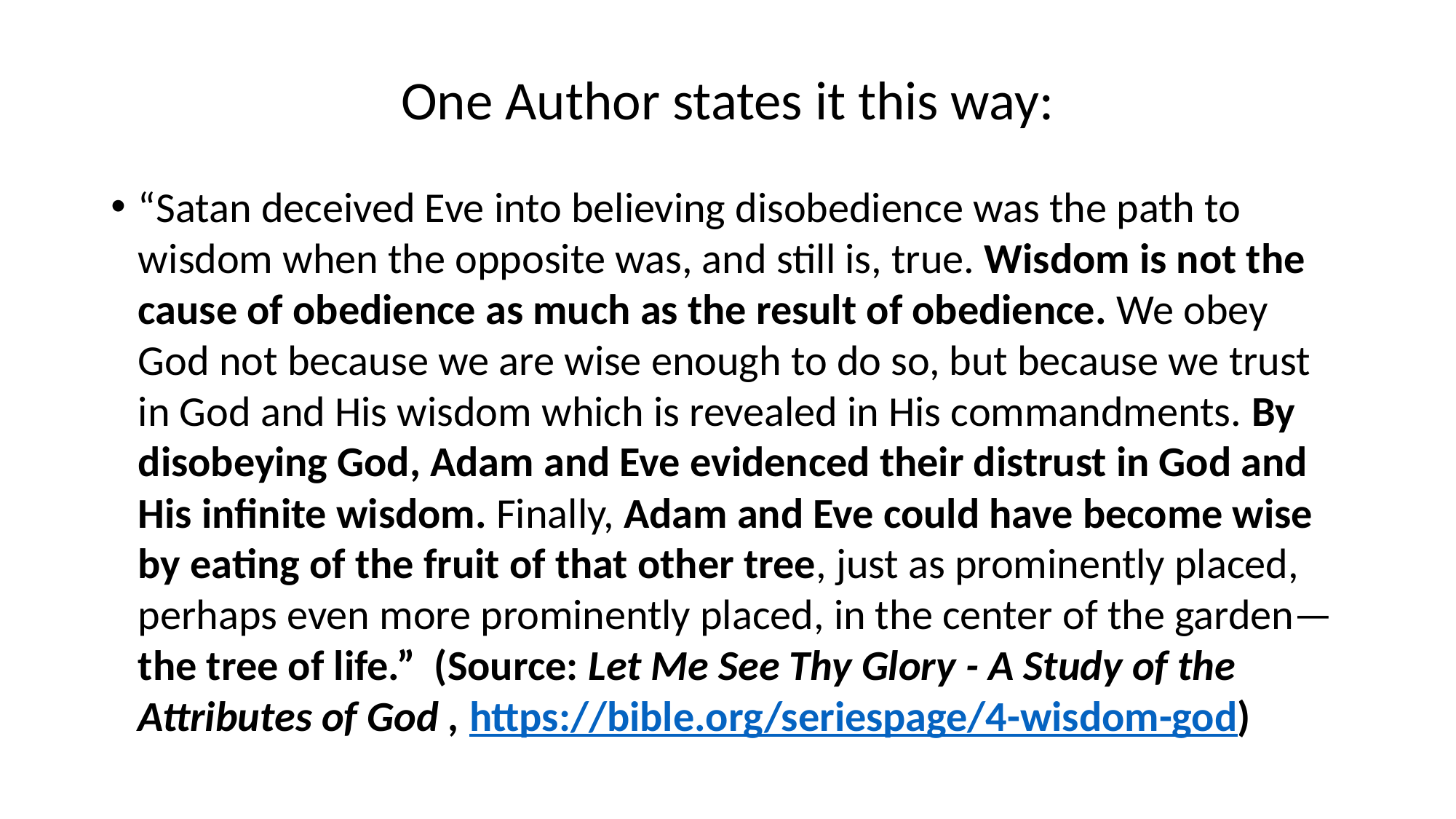

# One Author states it this way:
“Satan deceived Eve into believing disobedience was the path to wisdom when the opposite was, and still is, true. Wisdom is not the cause of obedience as much as the result of obedience. We obey God not because we are wise enough to do so, but because we trust in God and His wisdom which is revealed in His commandments. By disobeying God, Adam and Eve evidenced their distrust in God and His infinite wisdom. Finally, Adam and Eve could have become wise by eating of the fruit of that other tree, just as prominently placed, perhaps even more prominently placed, in the center of the garden—the tree of life.”  (Source: Let Me See Thy Glory - A Study of the Attributes of God , https://bible.org/seriespage/4-wisdom-god)